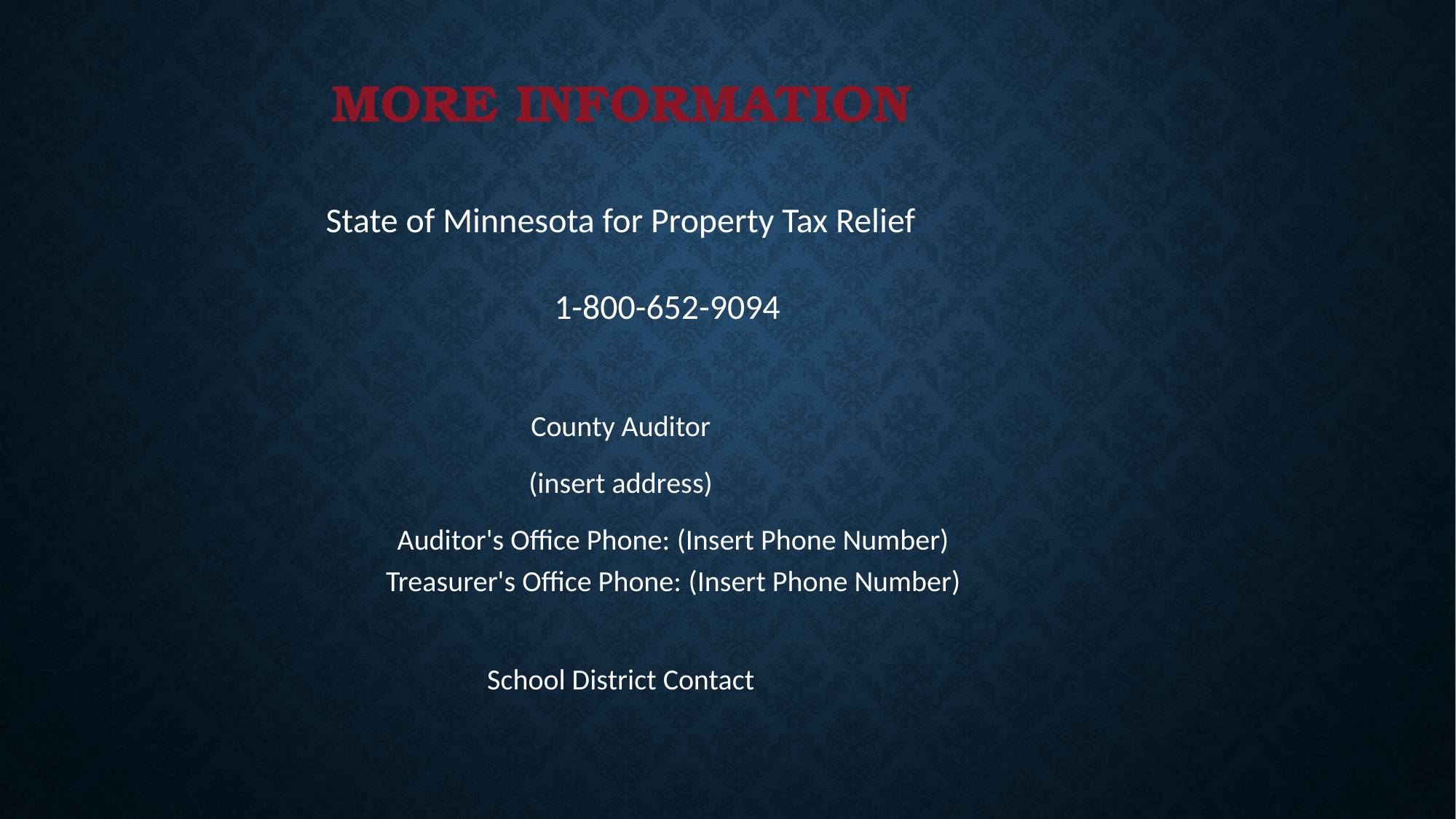

# More Information
State of Minnesota for Property Tax Relief
	1-800-652-9094

County Auditor
(insert address)
	Auditor's Office Phone: (Insert Phone Number)
	Treasurer's Office Phone: (Insert Phone Number)
School District Contact